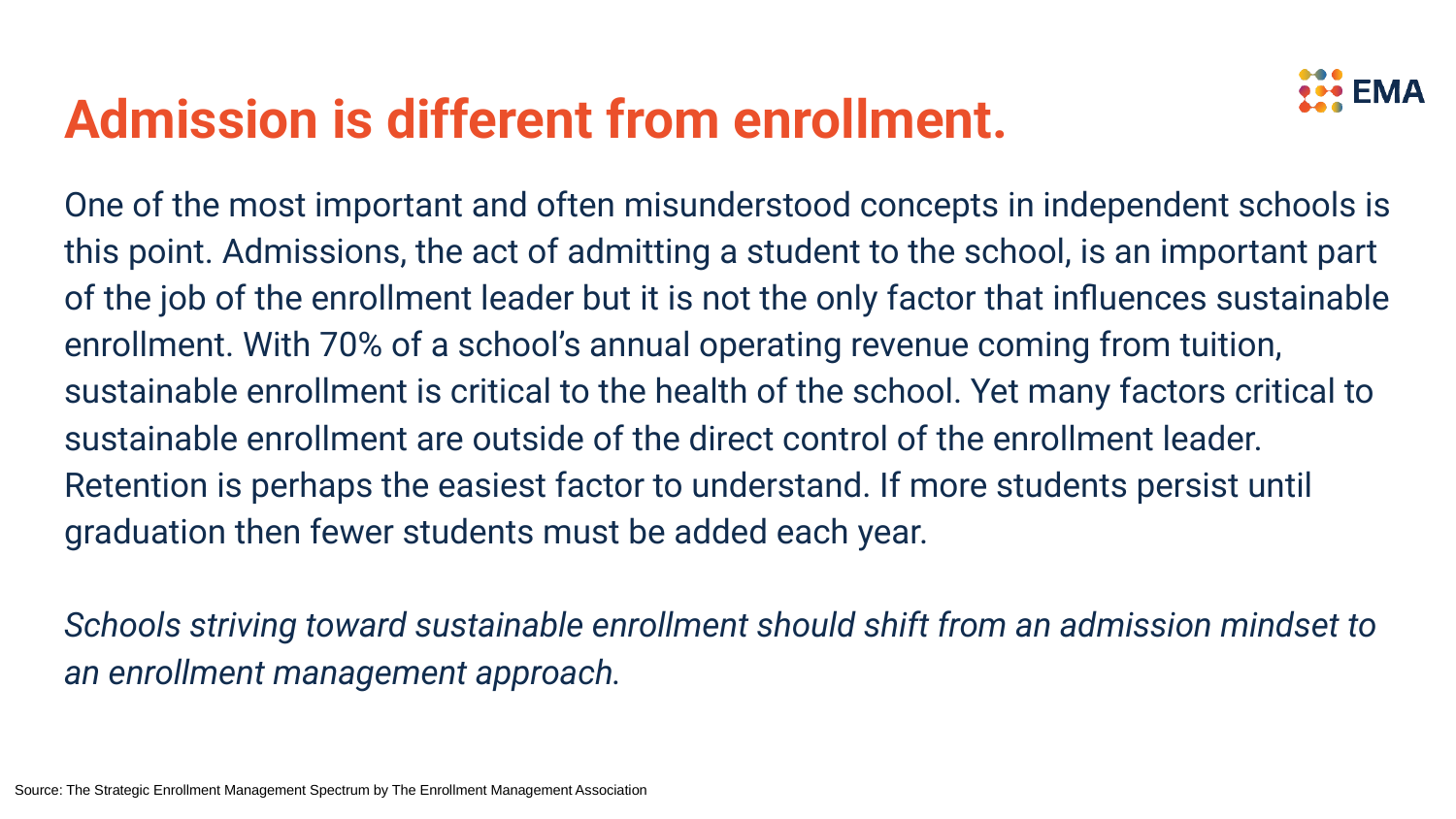

# Admission is different from enrollment.
One of the most important and often misunderstood concepts in independent schools is this point. Admissions, the act of admitting a student to the school, is an important part of the job of the enrollment leader but it is not the only factor that influences sustainable enrollment. With 70% of a school’s annual operating revenue coming from tuition, sustainable enrollment is critical to the health of the school. Yet many factors critical to sustainable enrollment are outside of the direct control of the enrollment leader. Retention is perhaps the easiest factor to understand. If more students persist until graduation then fewer students must be added each year.

Schools striving toward sustainable enrollment should shift from an admission mindset to an enrollment management approach.
Source: The Strategic Enrollment Management Spectrum by The Enrollment Management Association